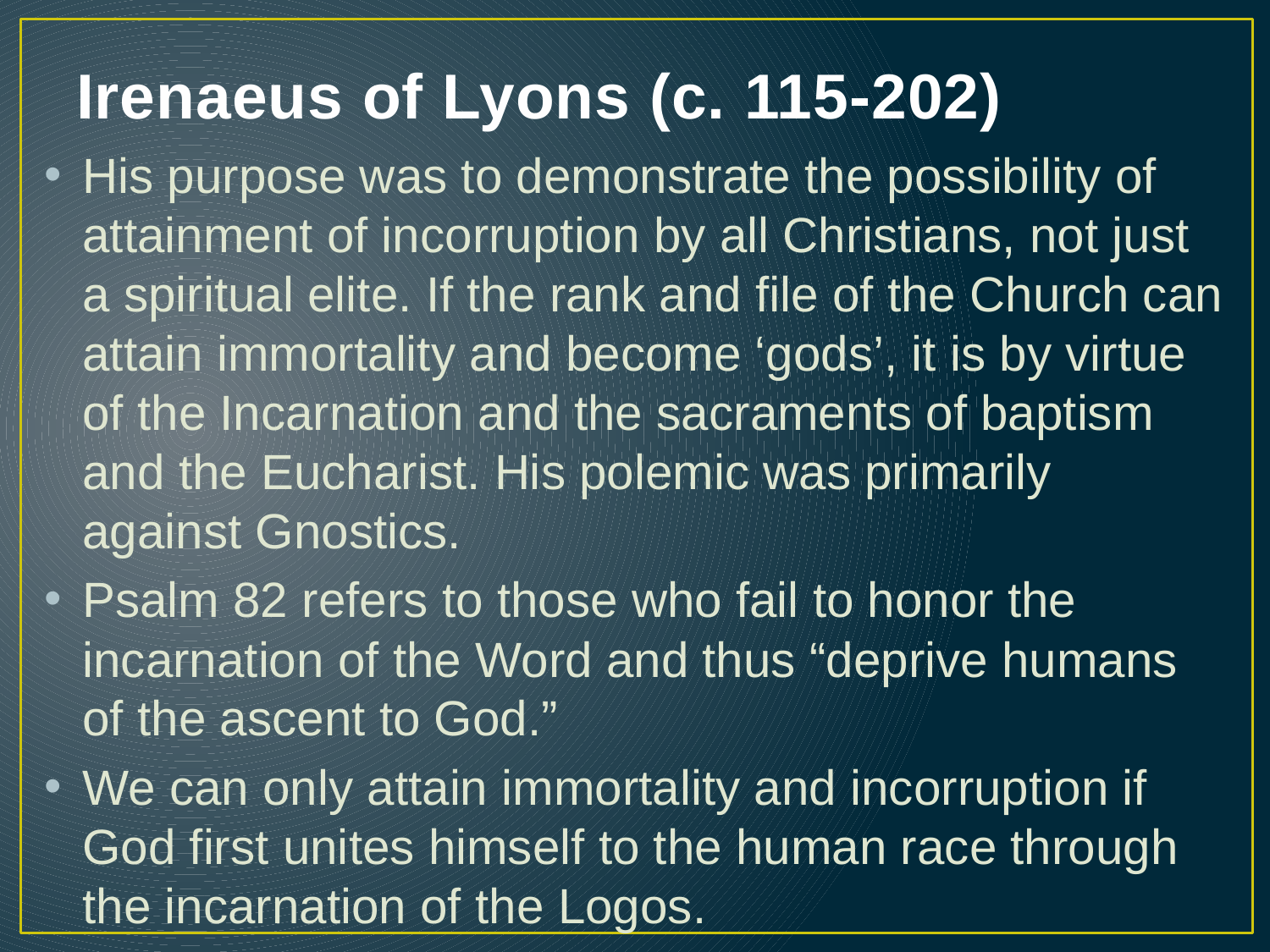

# Irenaeus of Lyons (c. 115-202)
His purpose was to demonstrate the possibility of attainment of incorruption by all Christians, not just a spiritual elite. If the rank and ﬁle of the Church can attain immortality and become ‘gods’, it is by virtue of the Incarnation and the sacraments of baptism and the Eucharist. His polemic was primarily against Gnostics.
Psalm 82 refers to those who fail to honor the incarnation of the Word and thus “deprive humans of the ascent to God.”
We can only attain immortality and incorruption if God first unites himself to the human race through the incarnation of the Logos.